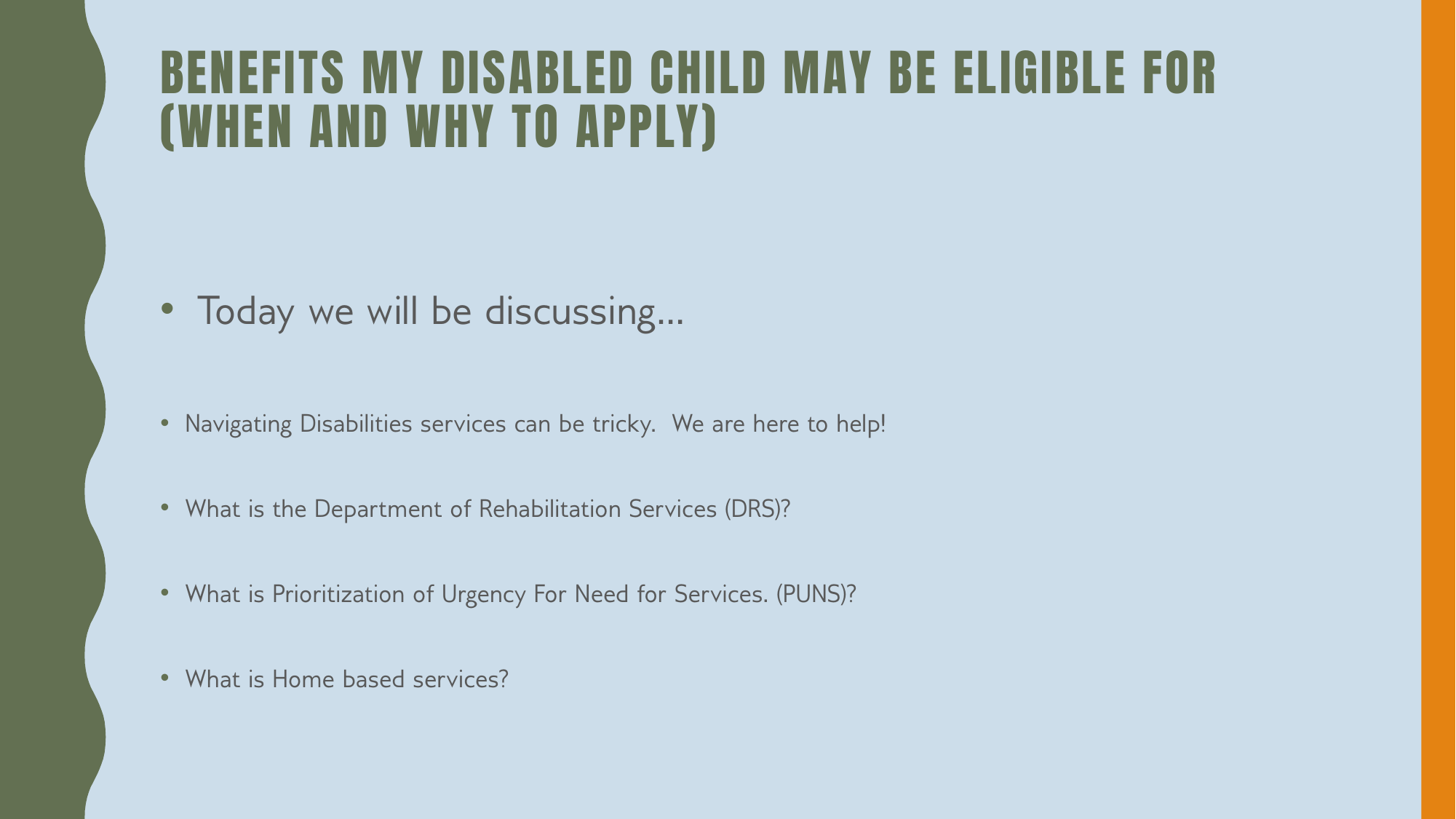

# Benefits my disabled child may be eligible for (When and why to apply)
 Today we will be discussing…

Navigating Disabilities services can be tricky.  We are here to help!

What is the Department of Rehabilitation Services (DRS)?

What is Prioritization of Urgency For Need for Services. (PUNS)?

What is Home based services?